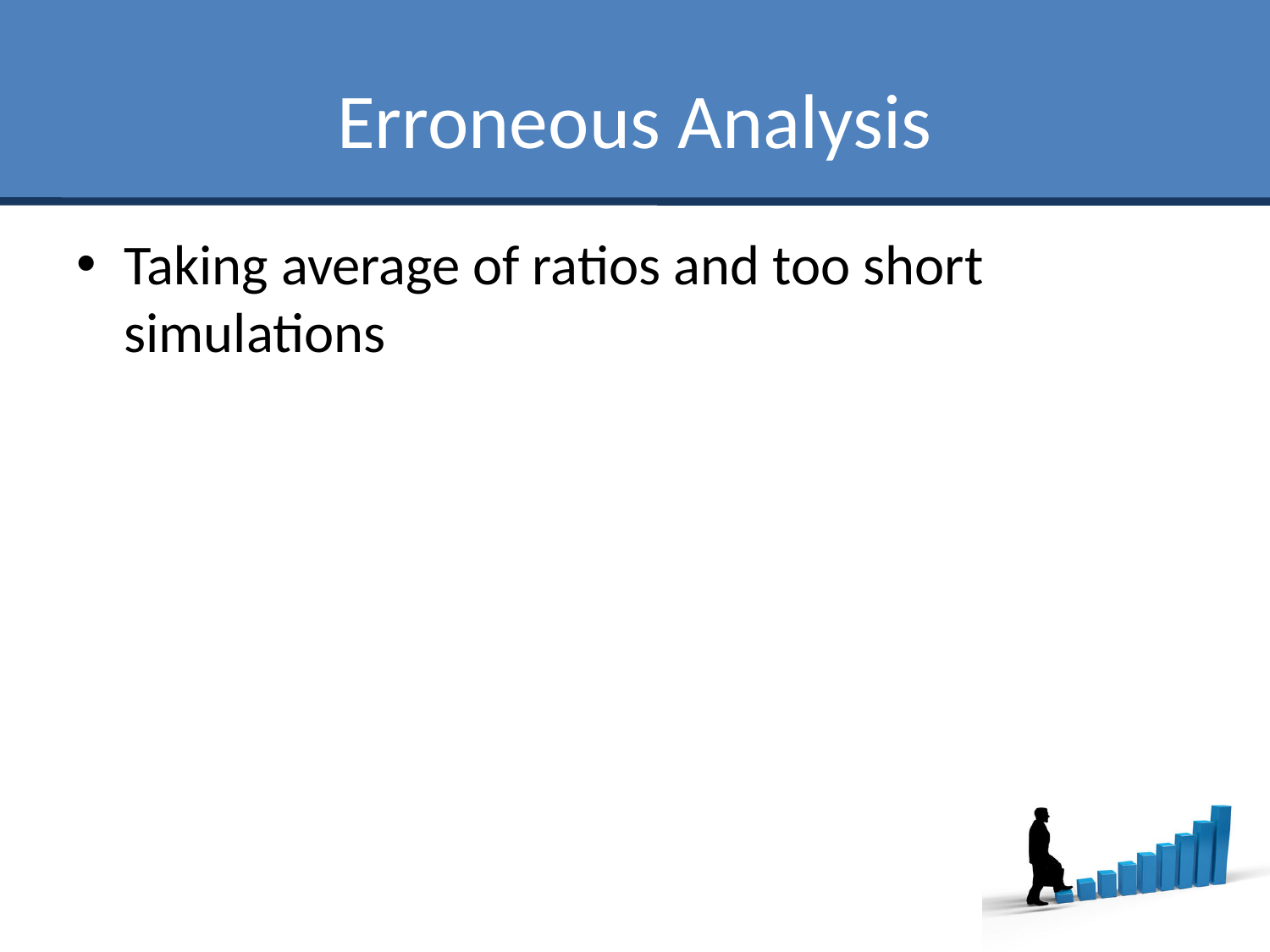

# Erroneous Analysis
Taking average of ratios and too short simulations